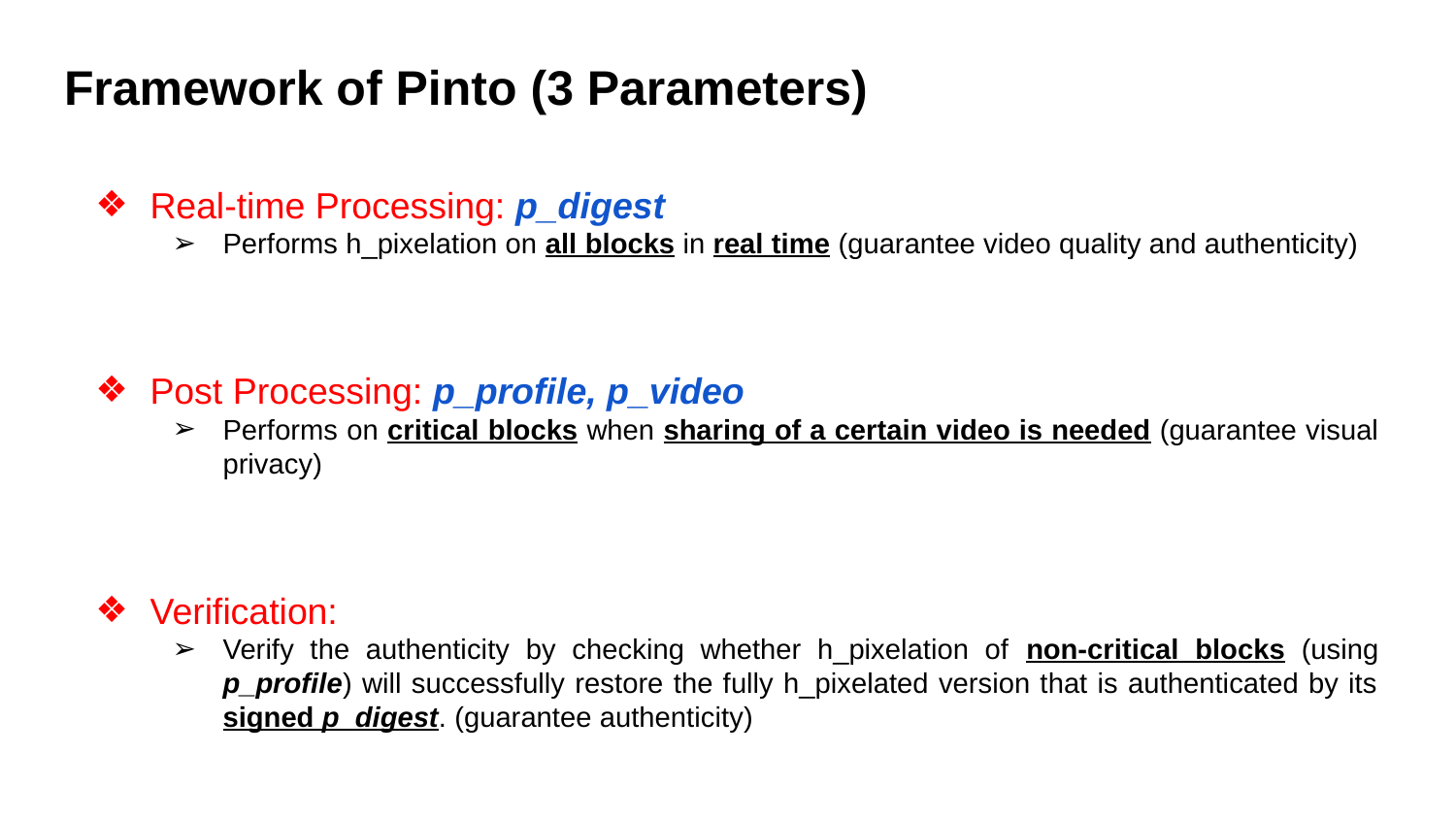

# Framework of Pinto (3 Parameters)
Real-time Processing: p_digest
Performs h_pixelation on all blocks in real time (guarantee video quality and authenticity)

Post Processing: p_profile, p_video
Performs on critical blocks when sharing of a certain video is needed (guarantee visual privacy)

Verification:
Verify the authenticity by checking whether h_pixelation of non-critical blocks (using p_profile) will successfully restore the fully h_pixelated version that is authenticated by its signed p_digest. (guarantee authenticity)